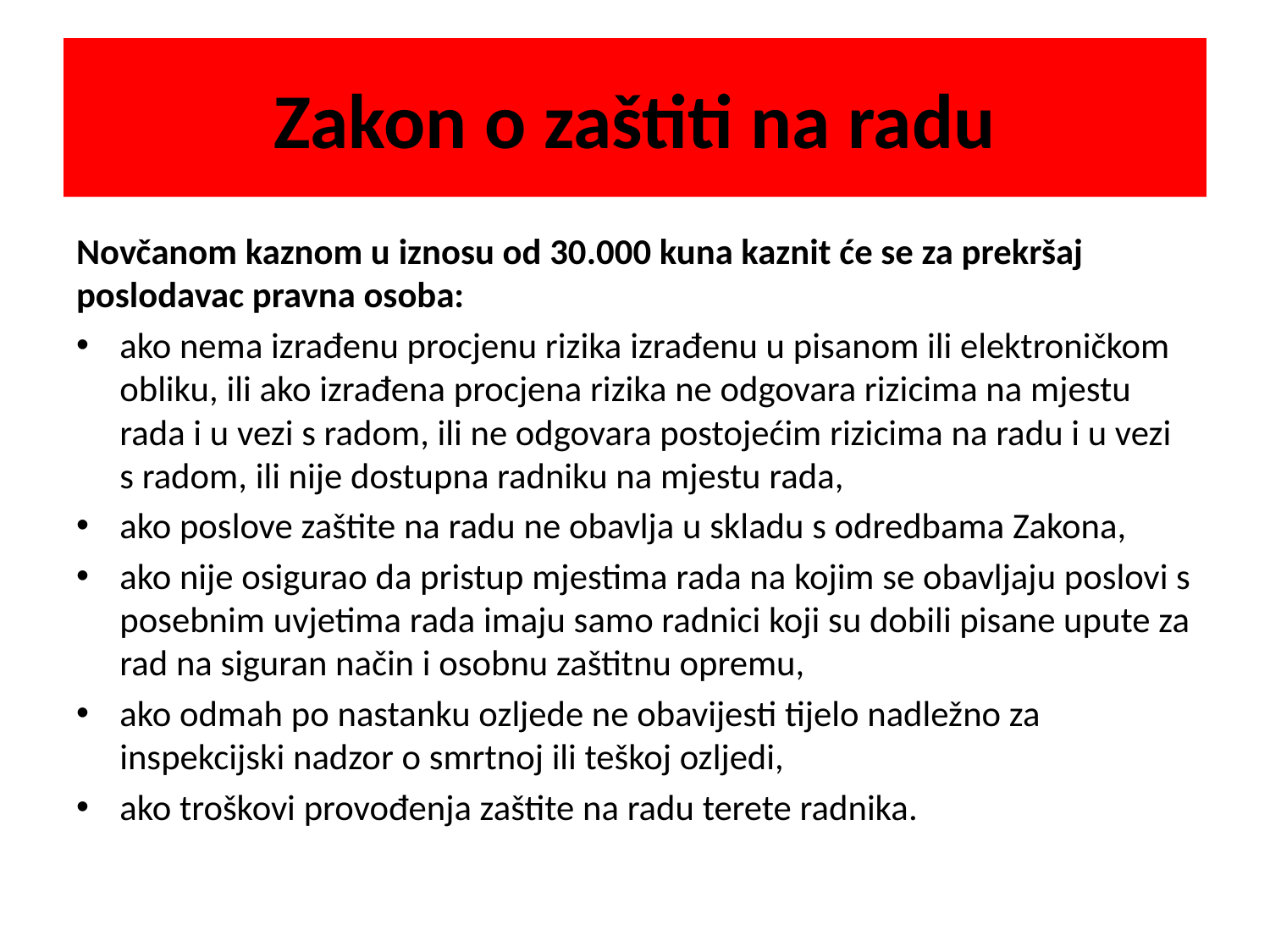

# Zakon o zaštiti na radu
Novčanom kaznom u iznosu od 30.000 kuna kaznit će se za prekršaj poslodavac pravna osoba:
ako nema izrađenu procjenu rizika izrađenu u pisanom ili elektroničkom obliku, ili ako izrađena procjena rizika ne odgovara rizicima na mjestu rada i u vezi s radom, ili ne odgovara postojećim rizicima na radu i u vezi s radom, ili nije dostupna radniku na mjestu rada,
ako poslove zaštite na radu ne obavlja u skladu s odredbama Zakona,
ako nije osigurao da pristup mjestima rada na kojim se obavljaju poslovi s posebnim uvjetima rada imaju samo radnici koji su dobili pisane upute za rad na siguran način i osobnu zaštitnu opremu,
ako odmah po nastanku ozljede ne obavijesti tijelo nadležno za inspekcijski nadzor o smrtnoj ili teškoj ozljedi,
ako troškovi provođenja zaštite na radu terete radnika.